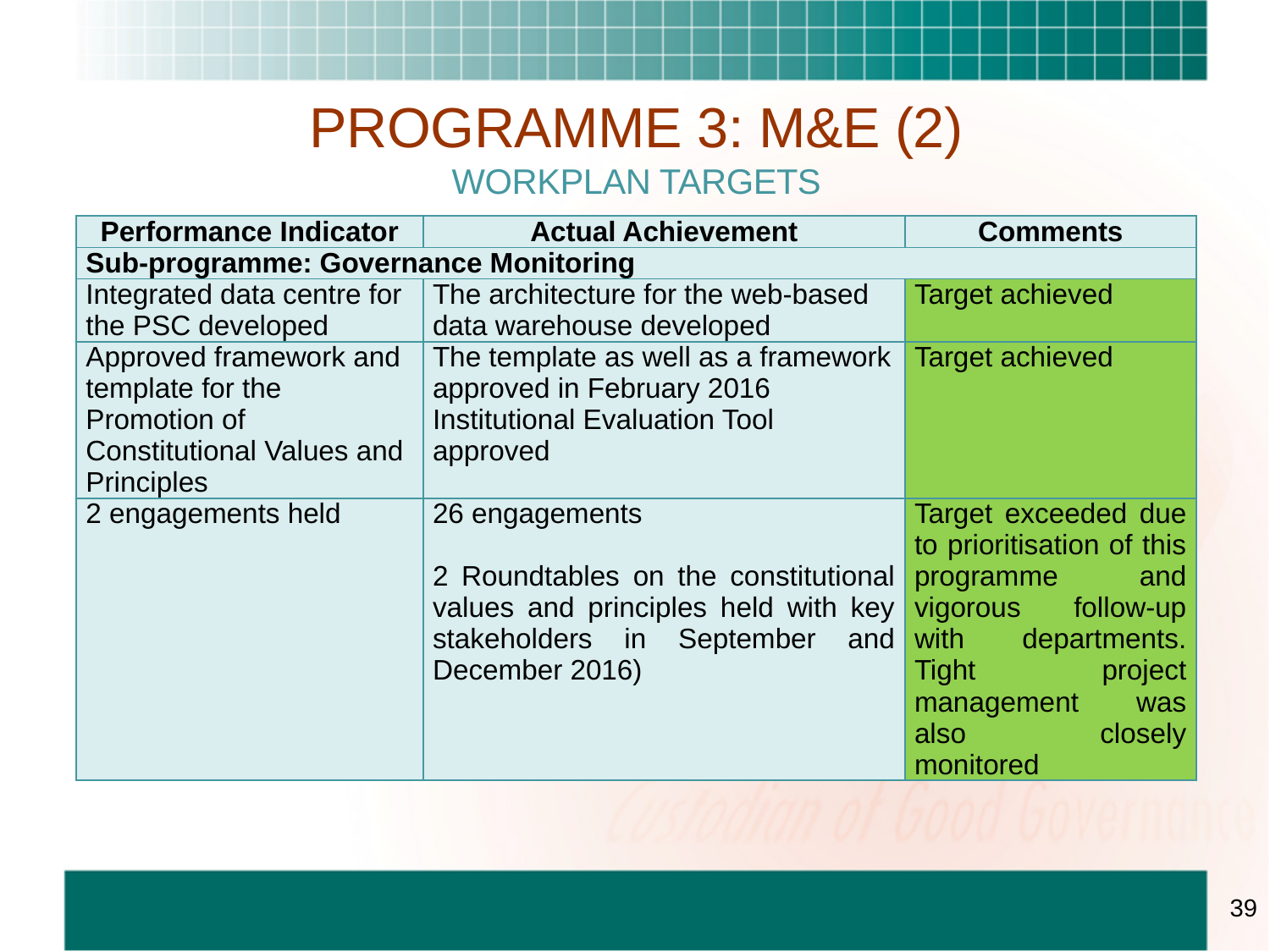

# PROGRAMME 3: M&E (2) WORKPLAN TARGETS
| Performance Indicator | Actual Achievement | Comments |
| --- | --- | --- |
| Sub-programme: Governance Monitoring |  |  |
| Integrated data centre for the PSC developed | The architecture for the web-based data warehouse developed | Target achieved |
| Approved framework and template for the Promotion of Constitutional Values and Principles | The template as well as a framework approved in February 2016 Institutional Evaluation Tool approved | Target achieved |
| 2 engagements held | 26 engagements 2 Roundtables on the constitutional values and principles held with key stakeholders in September and December 2016) | Target exceeded due to prioritisation of this programme and vigorous follow-up with departments. Tight project management was also closely monitored |
39